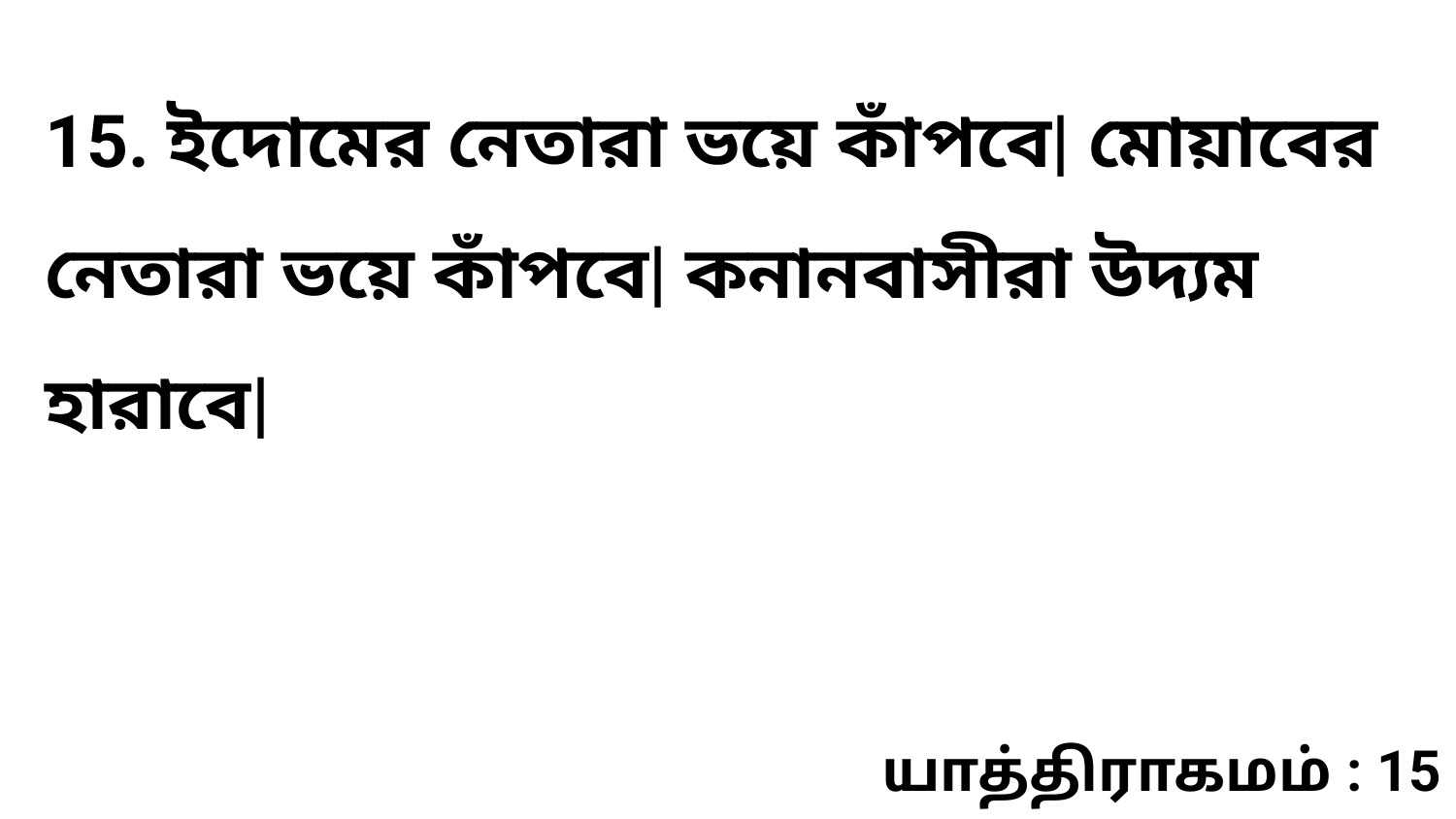

15. ইদোমের নেতারা ভয়ে কাঁপবে| মোয়াবের নেতারা ভয়ে কাঁপবে| কনানবাসীরা উদ্যম হারাবে|
யாத்திராகமம் : 15